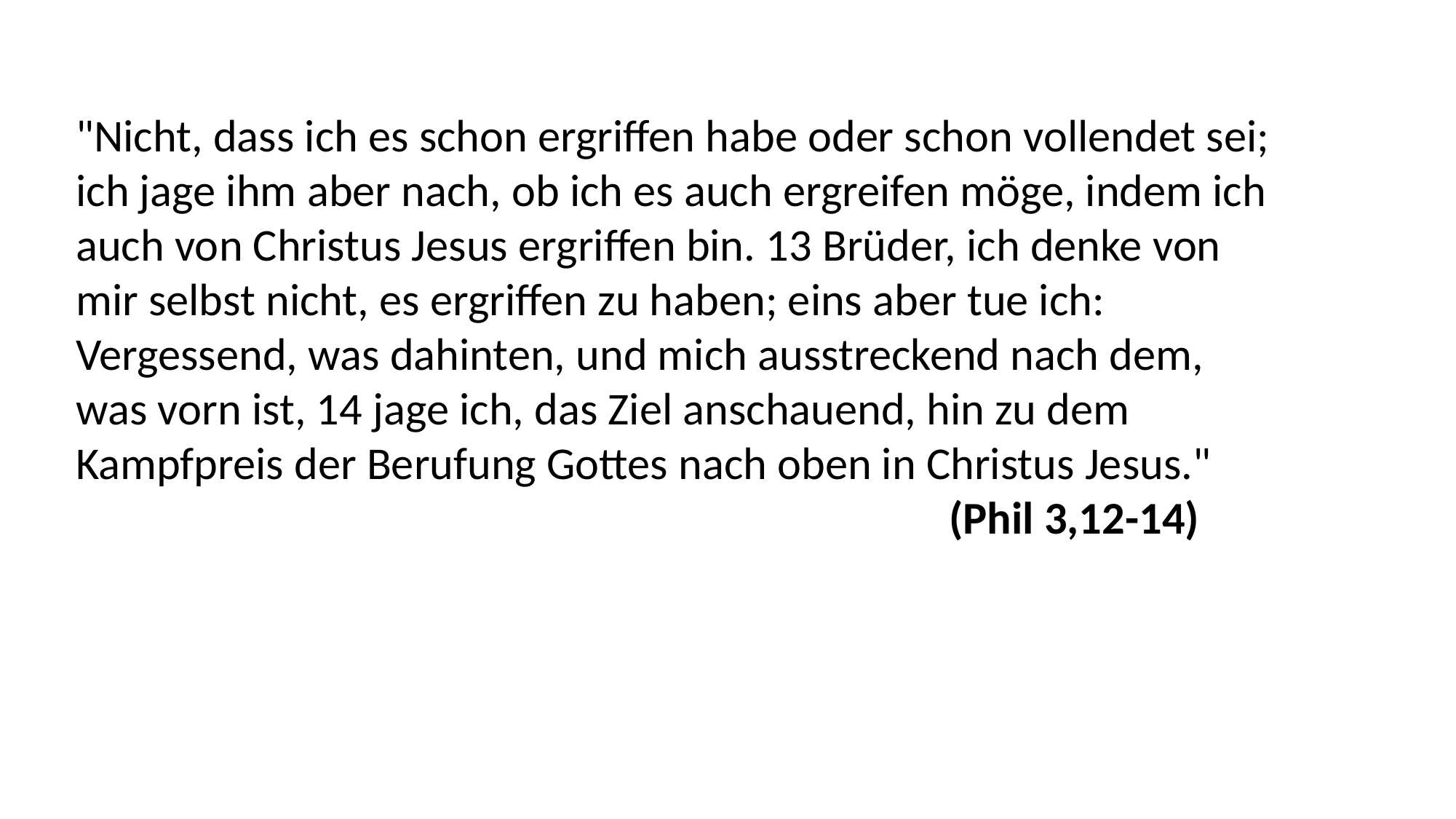

"Nicht, dass ich es schon ergriffen habe oder schon vollendet sei;
ich jage ihm aber nach, ob ich es auch ergreifen möge, indem ich
auch von Christus Jesus ergriffen bin. 13 Brüder, ich denke von
mir selbst nicht, es ergriffen zu haben; eins aber tue ich:
Vergessend, was dahinten, und mich ausstreckend nach dem,
was vorn ist, 14 jage ich, das Ziel anschauend, hin zu dem
Kampfpreis der Berufung Gottes nach oben in Christus Jesus."
								(Phil 3,12-14)